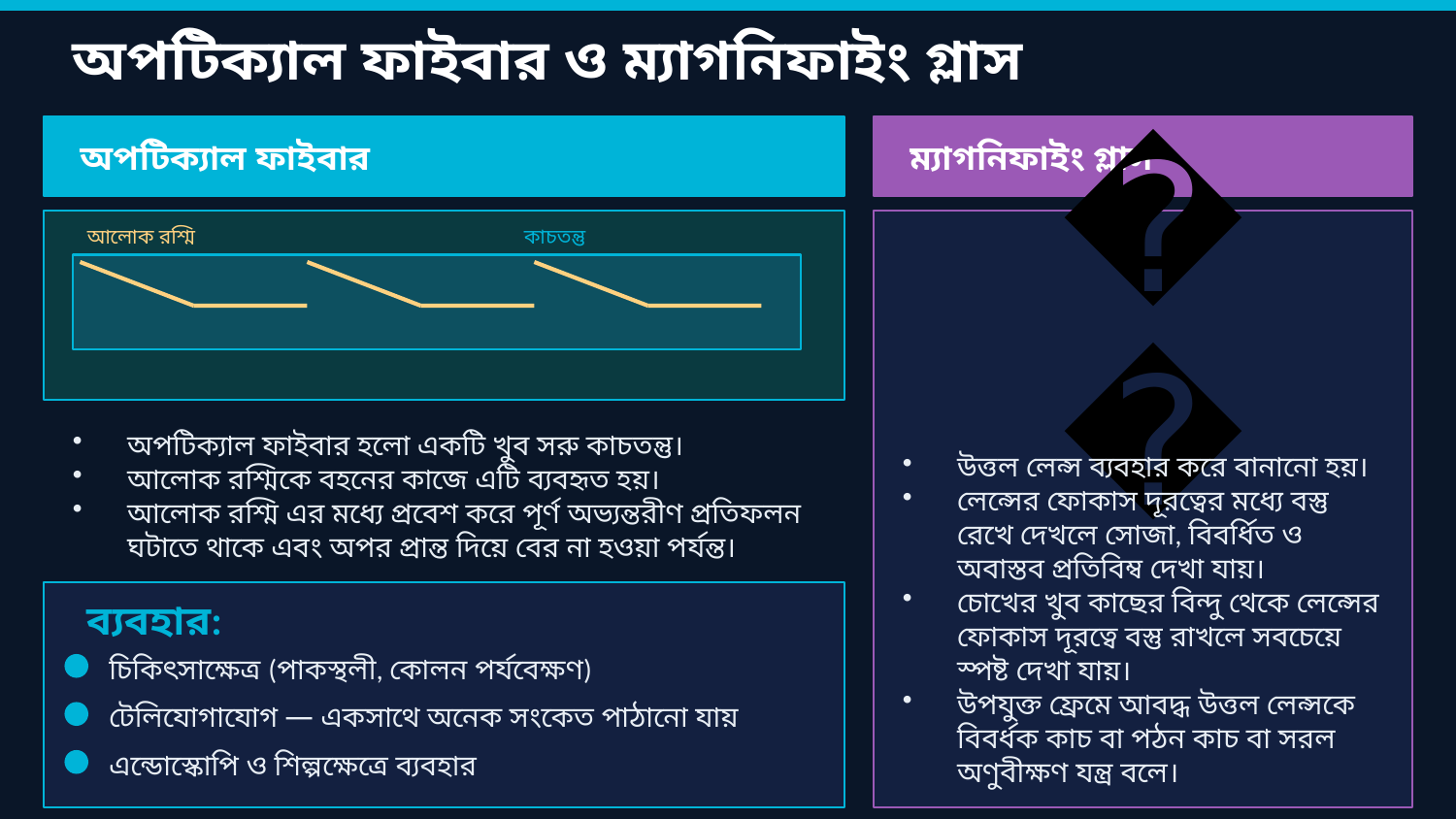

অপটিক্যাল ফাইবার ও ম্যাগনিফাইং গ্লাস

অপটিক্যাল ফাইবার

ম্যাগনিফাইং গ্লাস

আলোক রশ্মি
কাচতন্তু
🔍

অপটিক্যাল ফাইবার হলো একটি খুব সরু কাচতন্তু।
আলোক রশ্মিকে বহনের কাজে এটি ব্যবহৃত হয়।
আলোক রশ্মি এর মধ্যে প্রবেশ করে পূর্ণ অভ্যন্তরীণ প্রতিফলন ঘটাতে থাকে এবং অপর প্রান্ত দিয়ে বের না হওয়া পর্যন্ত।
উত্তল লেন্স ব্যবহার করে বানানো হয়।
লেন্সের ফোকাস দূরত্বের মধ্যে বস্তু রেখে দেখলে সোজা, বিবর্ধিত ও অবাস্তব প্রতিবিম্ব দেখা যায়।
চোখের খুব কাছের বিন্দু থেকে লেন্সের ফোকাস দূরত্বে বস্তু রাখলে সবচেয়ে স্পষ্ট দেখা যায়।
উপযুক্ত ফ্রেমে আবদ্ধ উত্তল লেন্সকে বিবর্ধক কাচ বা পঠন কাচ বা সরল অণুবীক্ষণ যন্ত্র বলে।

ব্যবহার:
চিকিৎসাক্ষেত্র (পাকস্থলী, কোলন পর্যবেক্ষণ)

টেলিযোগাযোগ — একসাথে অনেক সংকেত পাঠানো যায়

এন্ডোস্কোপি ও শিল্পক্ষেত্রে ব্যবহার